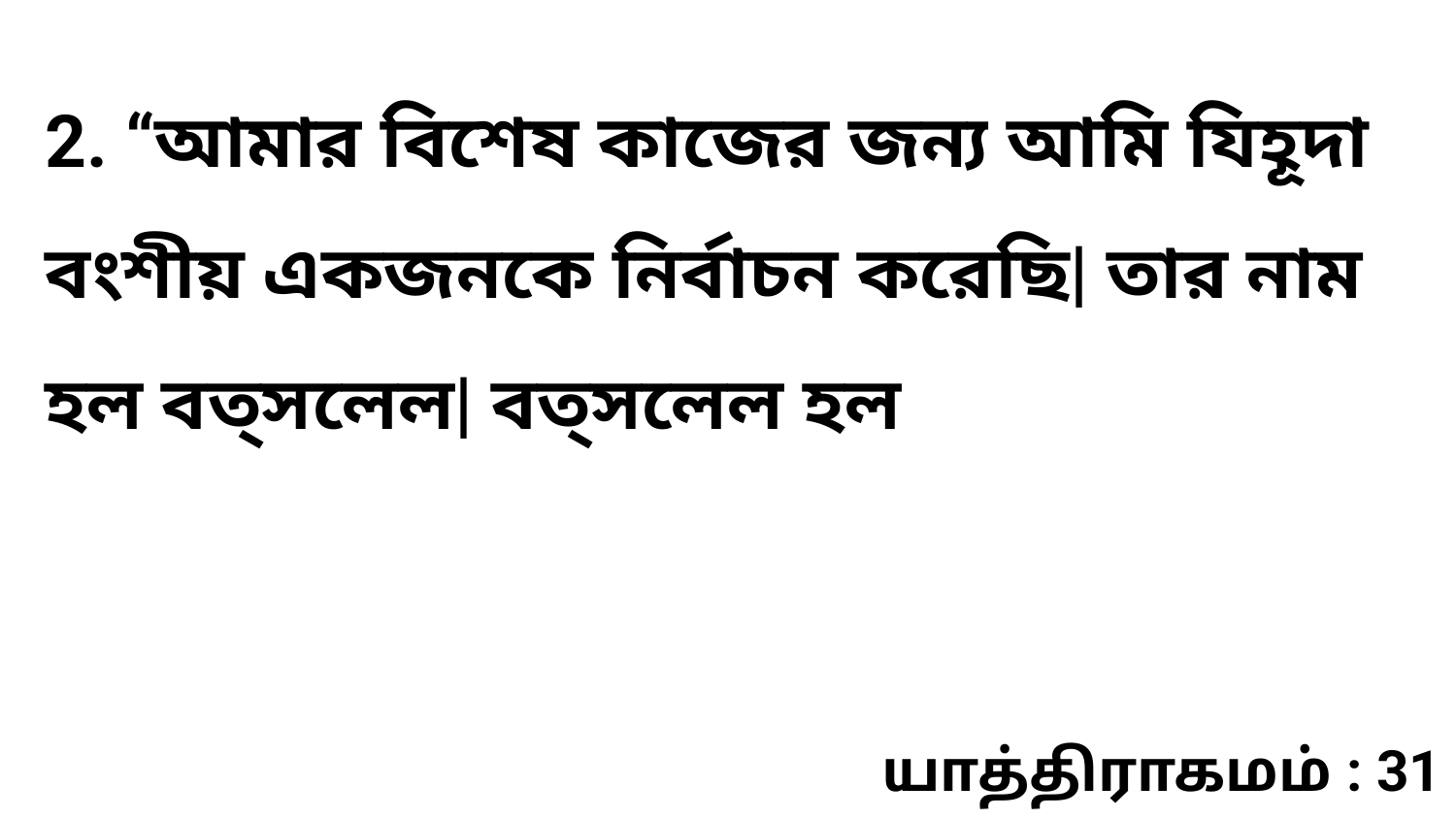

2. “আমার বিশেষ কাজের জন্য আমি যিহূদা বংশীয় একজনকে নির্বাচন করেছি| তার নাম হল বত্সলেল| বত্সলেল হল
யாத்திராகமம் : 31